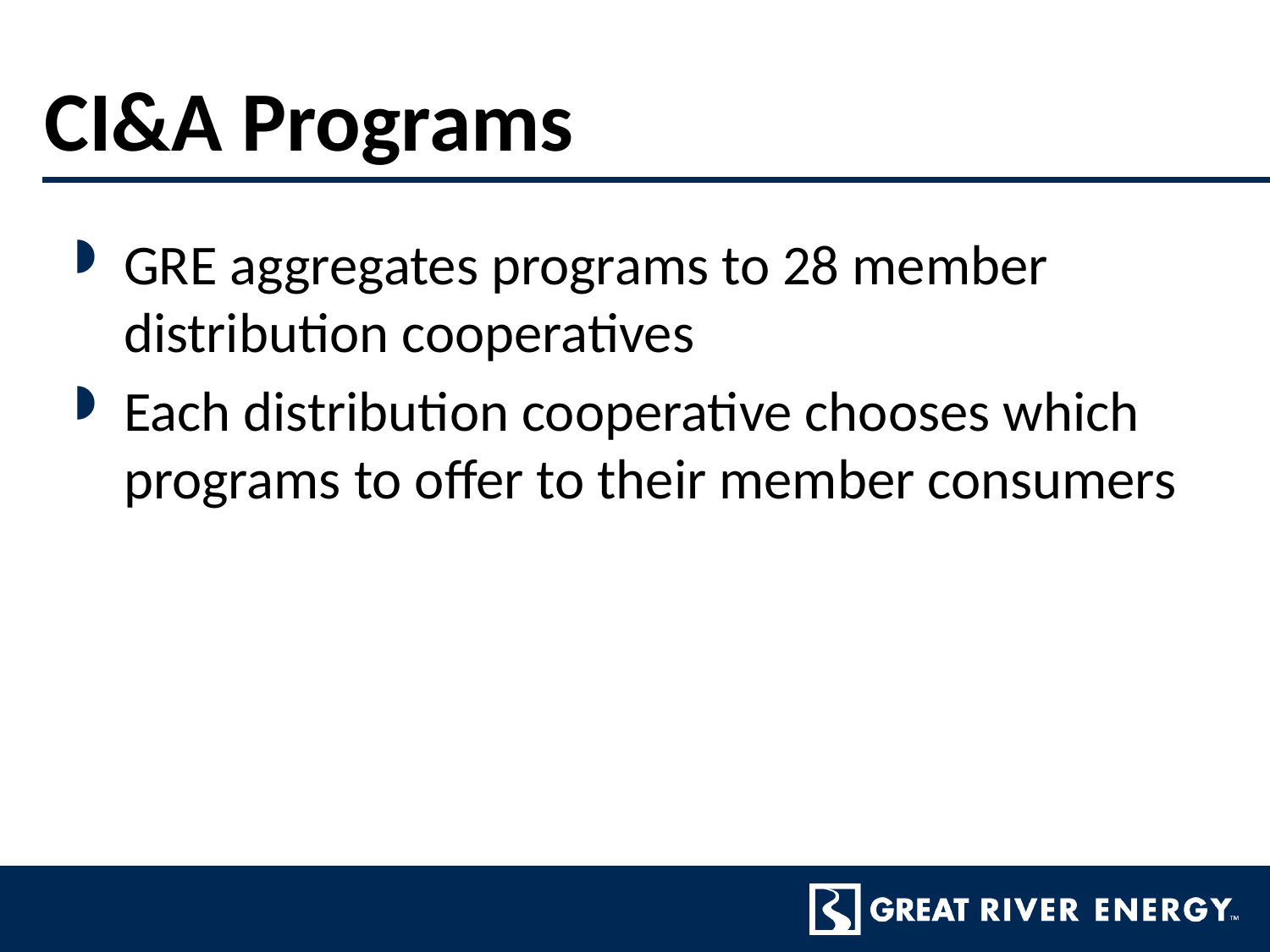

# CI&A Programs
GRE aggregates programs to 28 member distribution cooperatives
Each distribution cooperative chooses which programs to offer to their member consumers